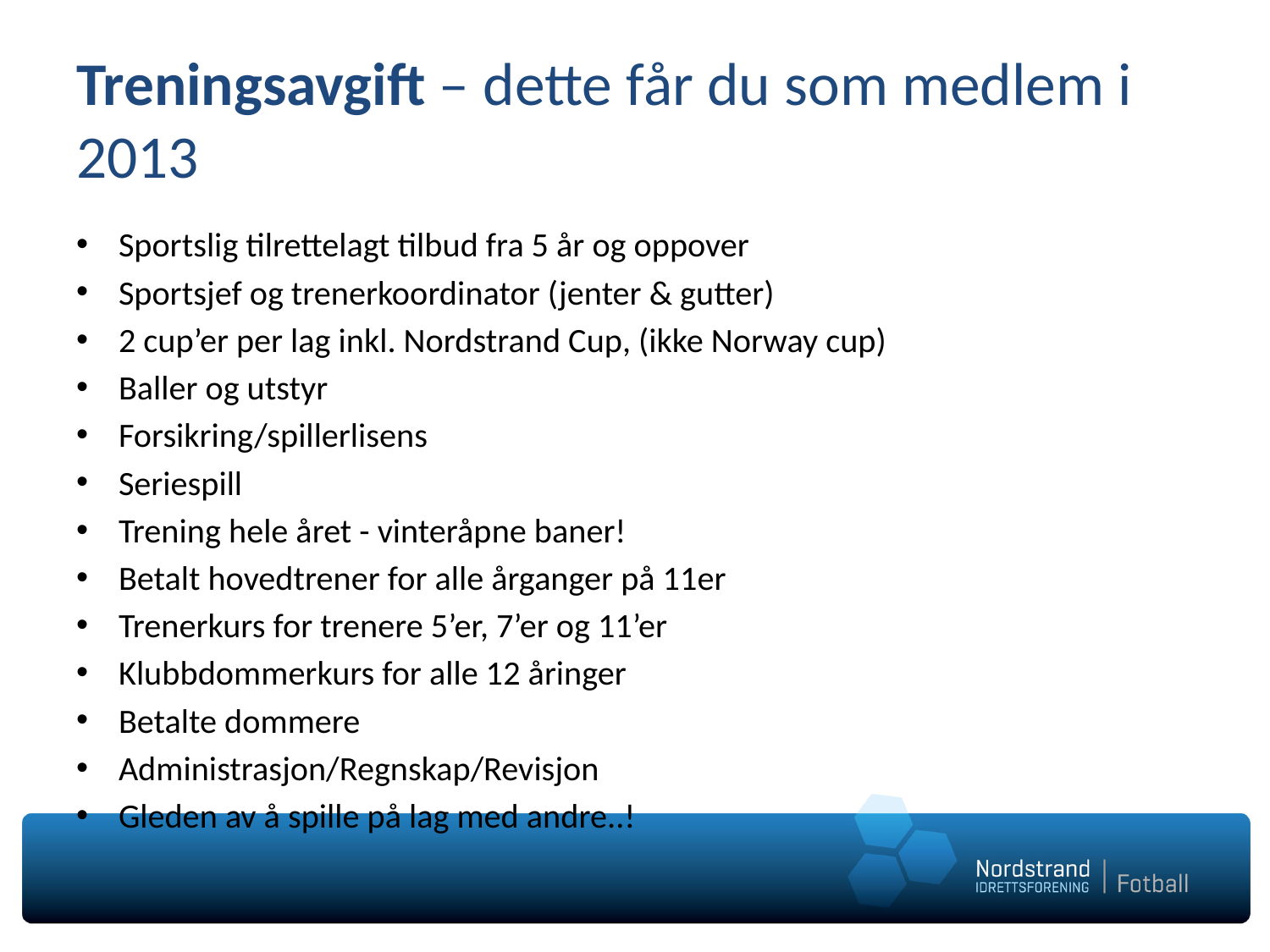

# Treningsavgift – dette får du som medlem i 2013
Sportslig tilrettelagt tilbud fra 5 år og oppover
Sportsjef og trenerkoordinator (jenter & gutter)
2 cup’er per lag inkl. Nordstrand Cup, (ikke Norway cup)
Baller og utstyr
Forsikring/spillerlisens
Seriespill
Trening hele året - vinteråpne baner!
Betalt hovedtrener for alle årganger på 11er
Trenerkurs for trenere 5’er, 7’er og 11’er
Klubbdommerkurs for alle 12 åringer
Betalte dommere
Administrasjon/Regnskap/Revisjon
Gleden av å spille på lag med andre..!